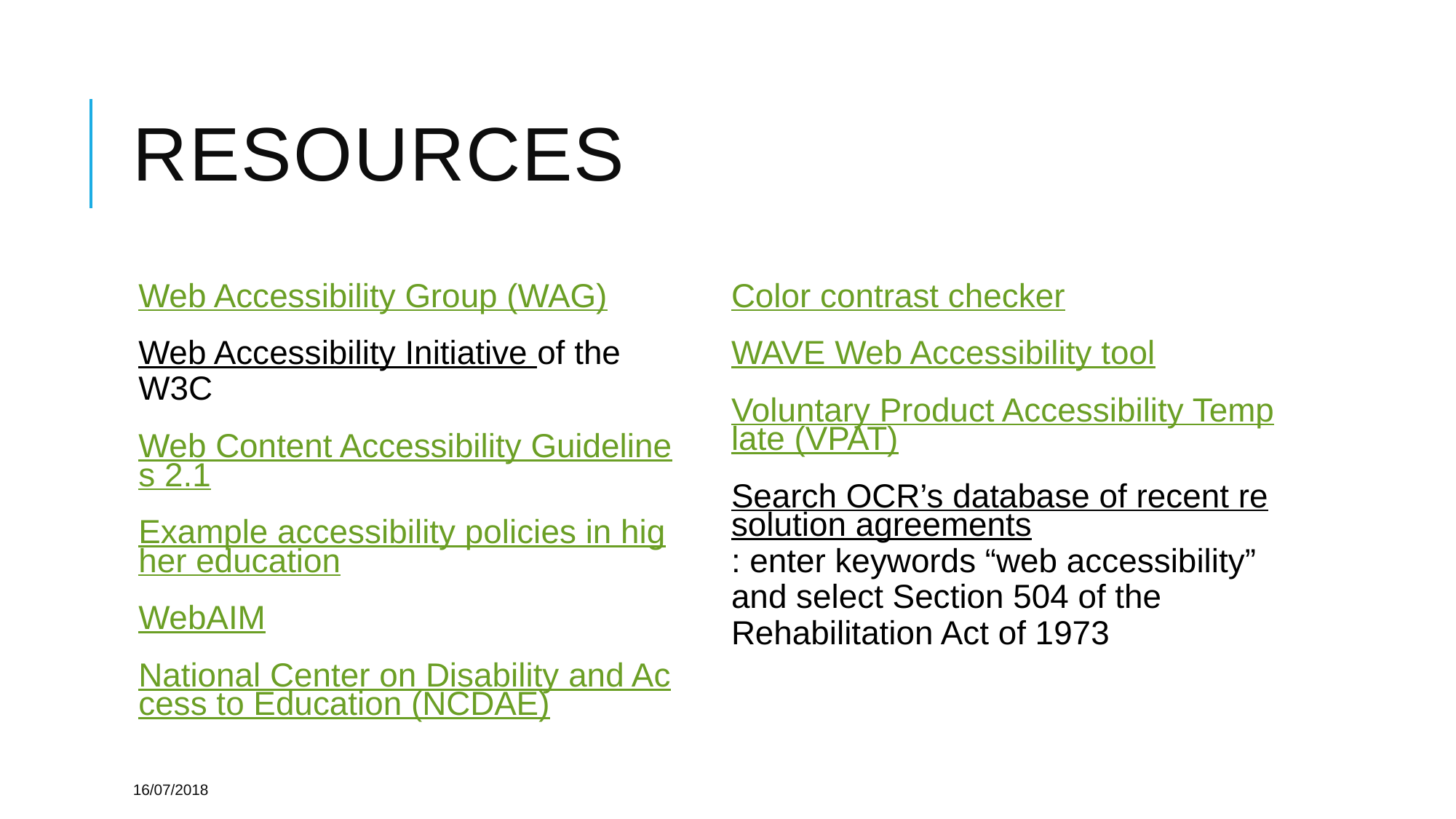

# Resources
Web Accessibility Group (WAG)
Web Accessibility Initiative of the W3C
Web Content Accessibility Guidelines 2.1
Example accessibility policies in higher education
WebAIM
National Center on Disability and Access to Education (NCDAE)
Color contrast checker
WAVE Web Accessibility tool
Voluntary Product Accessibility Template (VPAT)
Search OCR’s database of recent resolution agreements: enter keywords “web accessibility” and select Section 504 of the Rehabilitation Act of 1973

16/07/2018